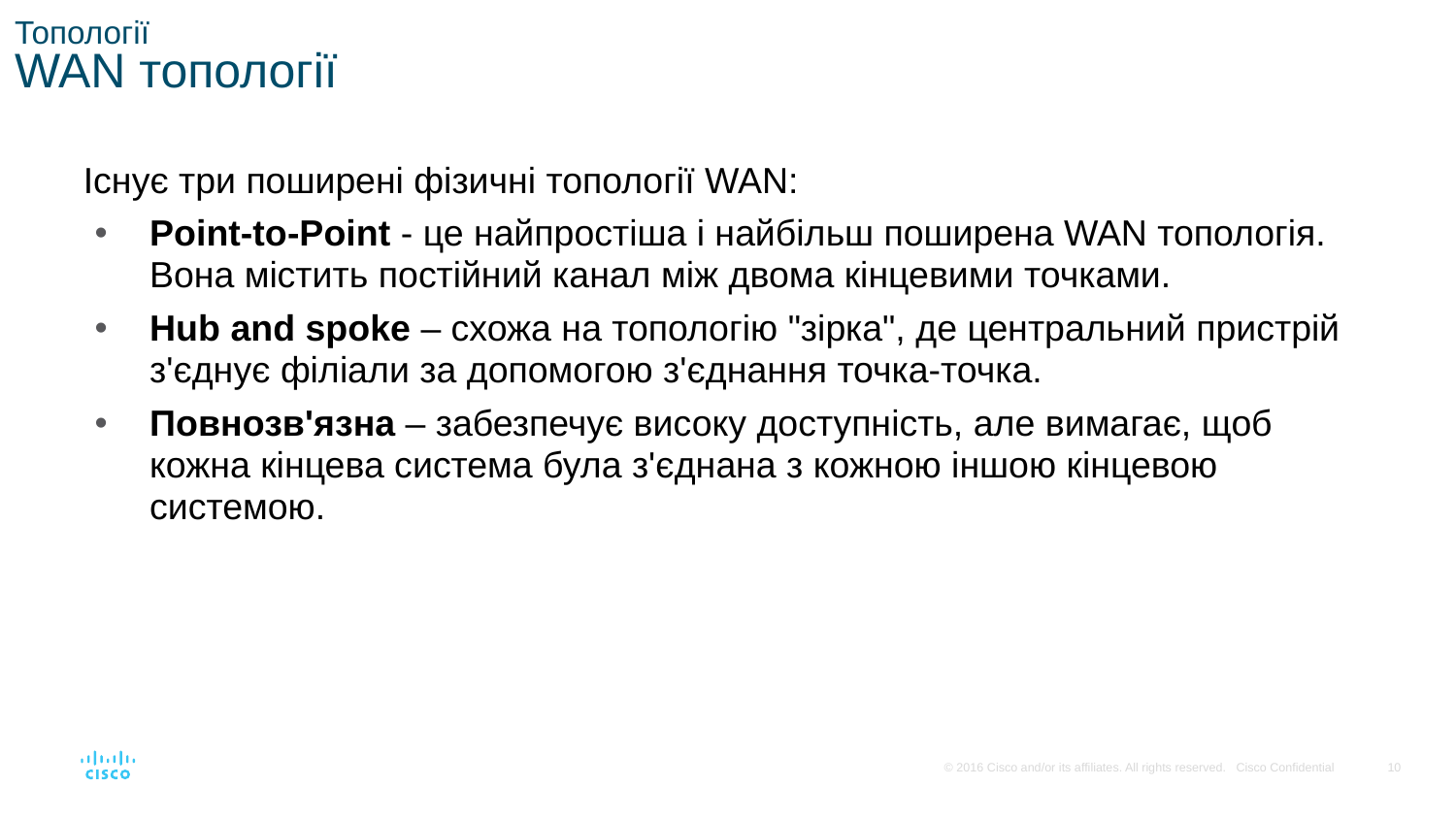

# Топології WAN топології
Існує три поширені фізичні топології WAN:
Point-to-Point - це найпростіша і найбільш поширена WAN топологія. Вона містить постійний канал між двома кінцевими точками.
Hub and spoke – схожа на топологію "зірка", де центральний пристрій з'єднує філіали за допомогою з'єднання точка-точка.
Повнозв'язна – забезпечує високу доступність, але вимагає, щоб кожна кінцева система була з'єднана з кожною іншою кінцевою системою.